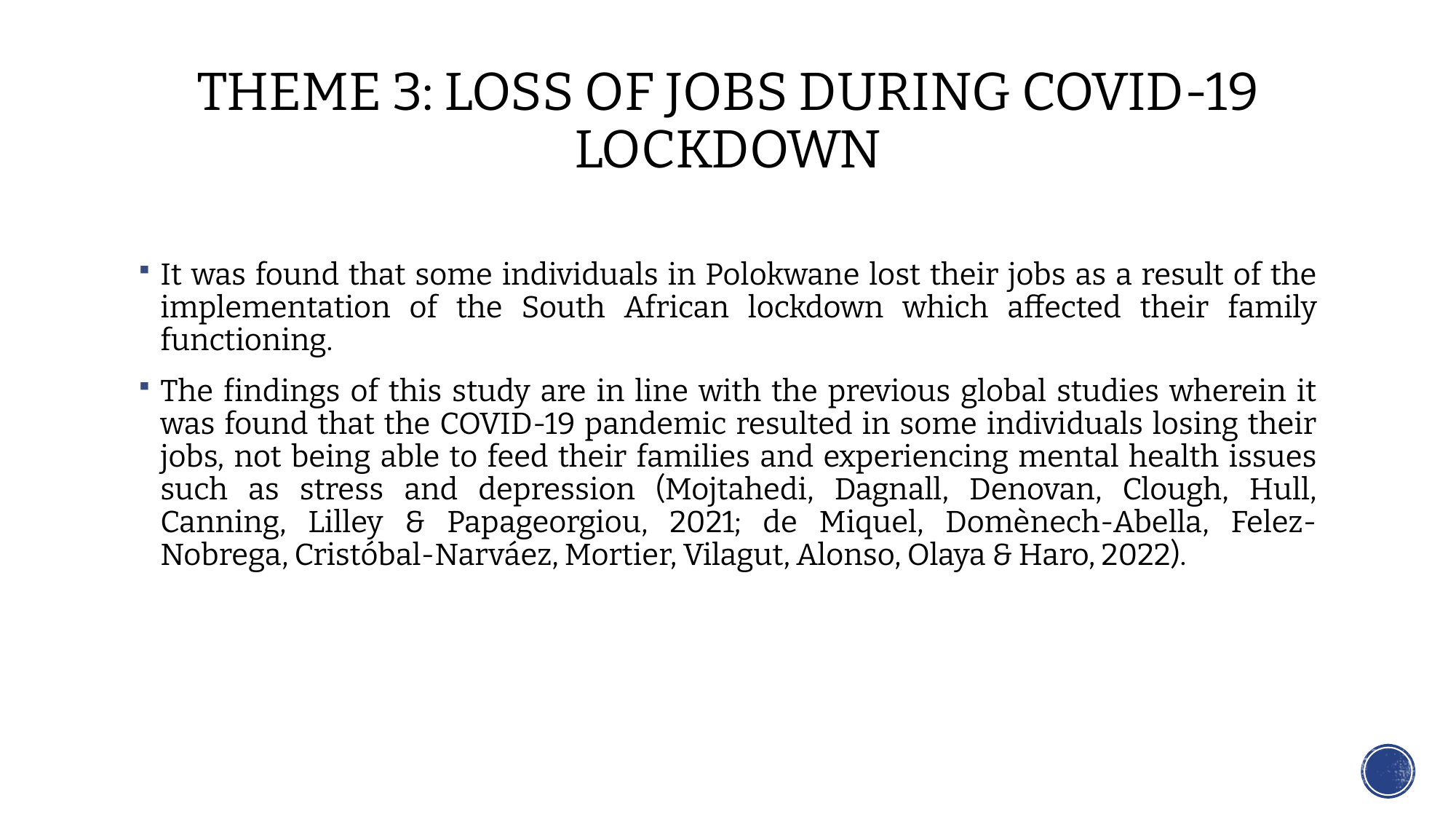

# THEME 3: LOSS OF JOBS DURING COVID-19 LOCKDOWN
It was found that some individuals in Polokwane lost their jobs as a result of the implementation of the South African lockdown which affected their family functioning.
The findings of this study are in line with the previous global studies wherein it was found that the COVID-19 pandemic resulted in some individuals losing their jobs, not being able to feed their families and experiencing mental health issues such as stress and depression (Mojtahedi, Dagnall, Denovan, Clough, Hull, Canning, Lilley & Papageorgiou, 2021; de Miquel, Domènech-Abella, Felez-Nobrega, Cristóbal-Narváez, Mortier, Vilagut, Alonso, Olaya & Haro, 2022).